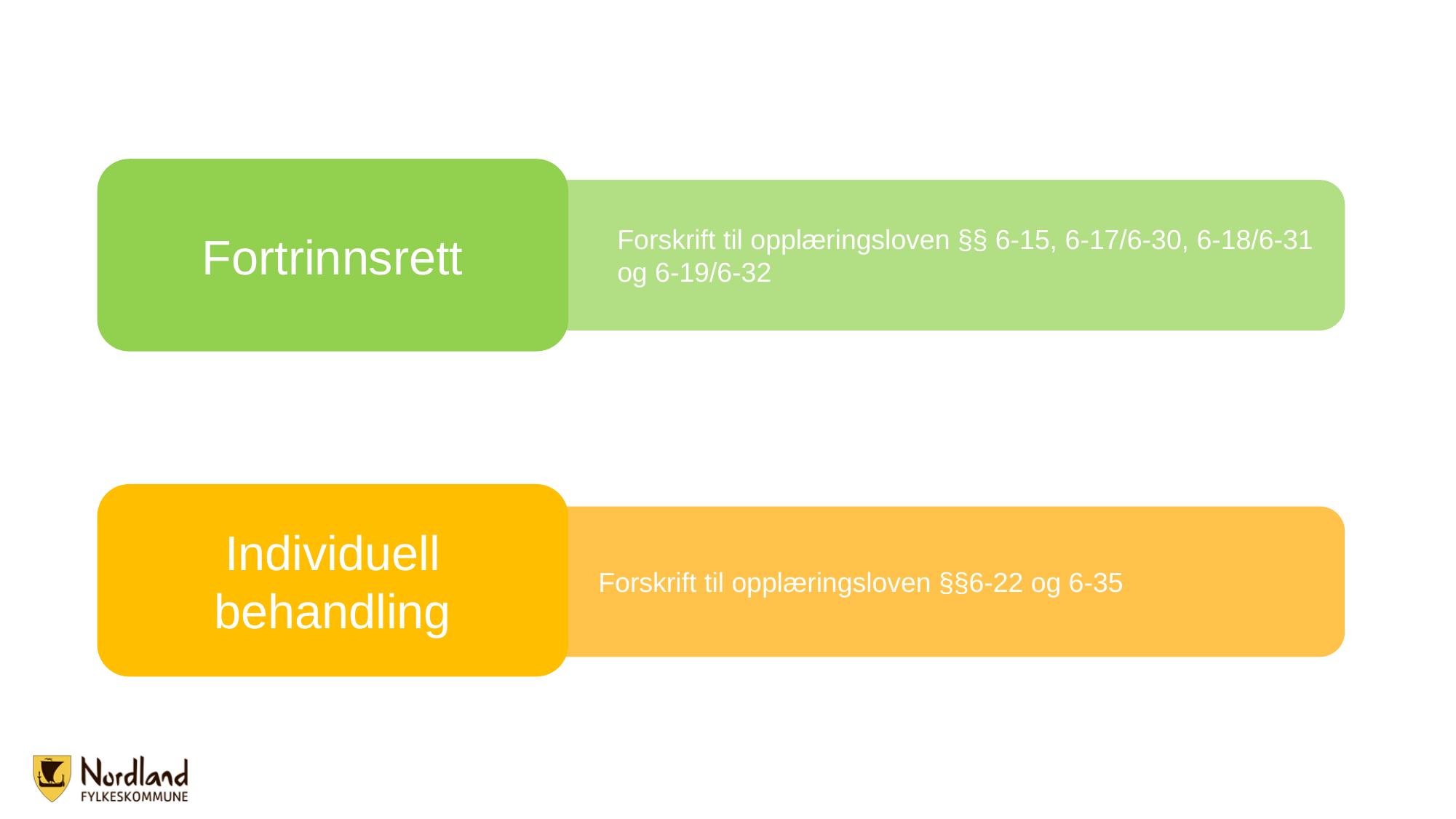

Fortrinnsrett
Forskrift til opplæringsloven §§ 6-15, 6-17/6-30, 6-18/6-31 og 6-19/6-32

Individuell behandling
Forskrift til opplæringsloven §§6-22 og 6-35